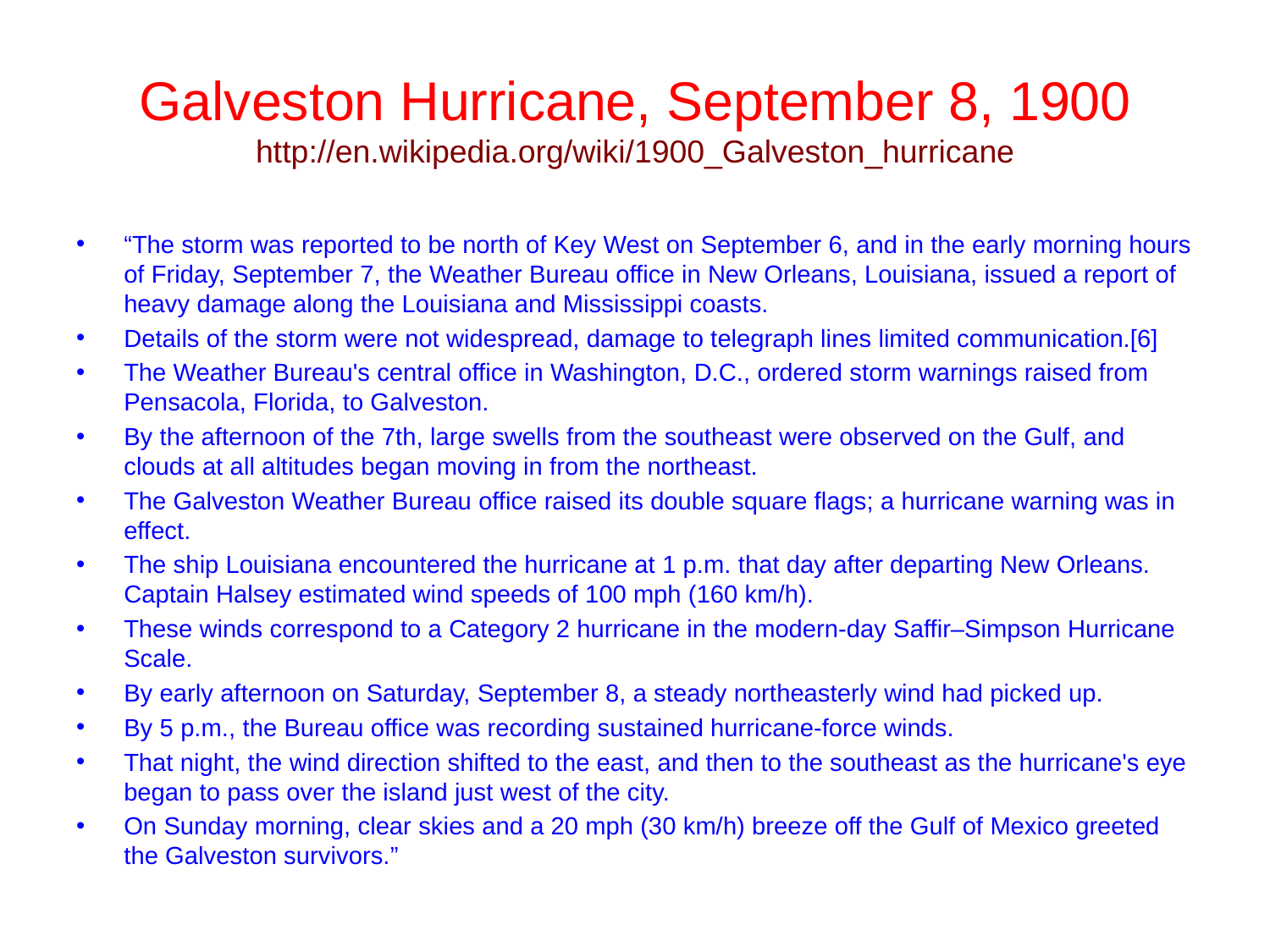

# Galveston Hurricane, September 8, 1900 http://en.wikipedia.org/wiki/1900_Galveston_hurricane
“The storm was reported to be north of Key West on September 6, and in the early morning hours of Friday, September 7, the Weather Bureau office in New Orleans, Louisiana, issued a report of heavy damage along the Louisiana and Mississippi coasts.
Details of the storm were not widespread, damage to telegraph lines limited communication.[6]
The Weather Bureau's central office in Washington, D.C., ordered storm warnings raised from Pensacola, Florida, to Galveston.
By the afternoon of the 7th, large swells from the southeast were observed on the Gulf, and clouds at all altitudes began moving in from the northeast.
The Galveston Weather Bureau office raised its double square flags; a hurricane warning was in effect.
The ship Louisiana encountered the hurricane at 1 p.m. that day after departing New Orleans. Captain Halsey estimated wind speeds of 100 mph (160 km/h).
These winds correspond to a Category 2 hurricane in the modern-day Saffir–Simpson Hurricane Scale.
By early afternoon on Saturday, September 8, a steady northeasterly wind had picked up.
By 5 p.m., the Bureau office was recording sustained hurricane-force winds.
That night, the wind direction shifted to the east, and then to the southeast as the hurricane's eye began to pass over the island just west of the city.
On Sunday morning, clear skies and a 20 mph (30 km/h) breeze off the Gulf of Mexico greeted the Galveston survivors.”